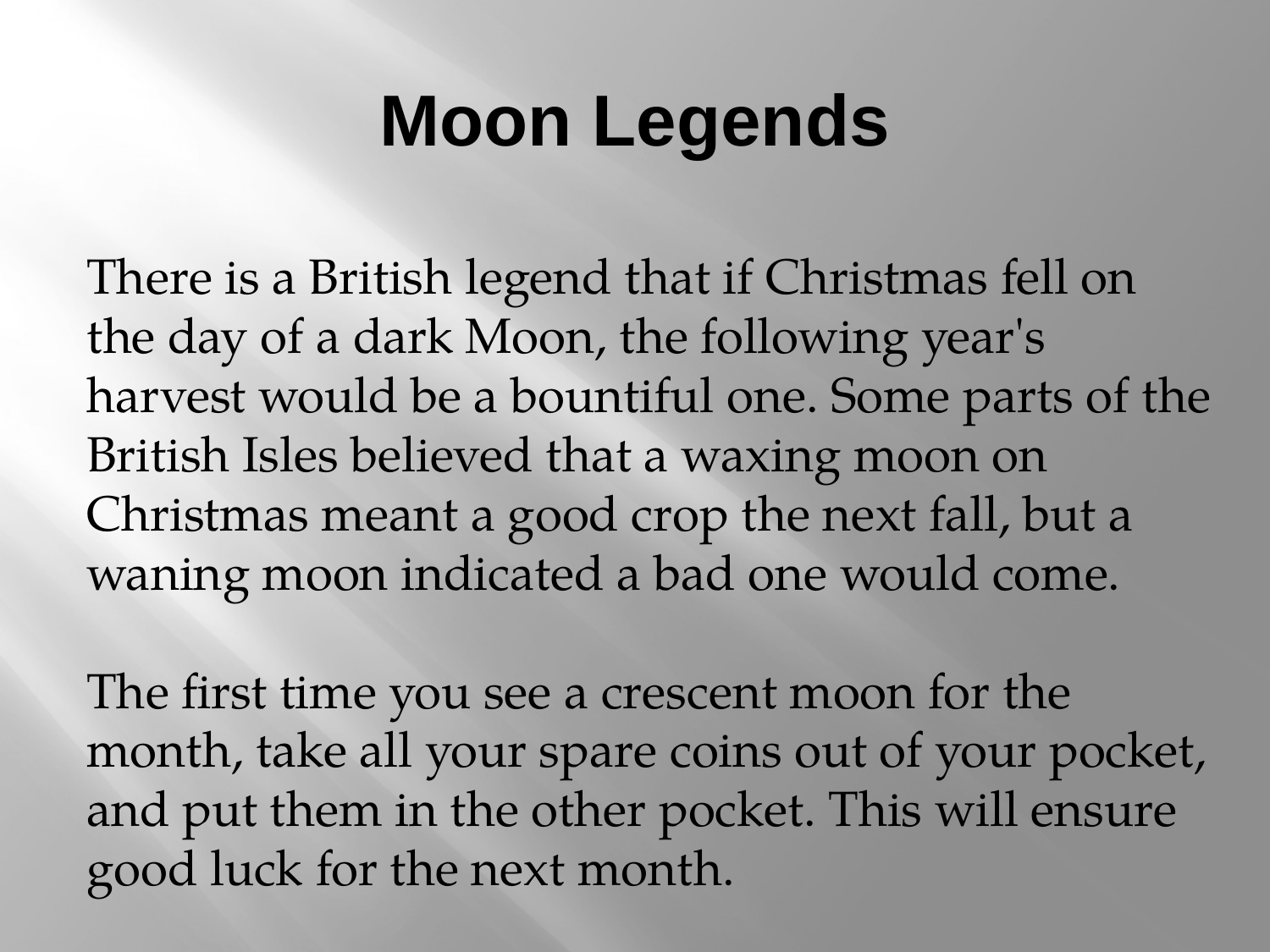

# Moon Legends

There is a British legend that if Christmas fell on the day of a dark Moon, the following year's harvest would be a bountiful one. Some parts of the British Isles believed that a waxing moon on Christmas meant a good crop the next fall, but a waning moon indicated a bad one would come.

The first time you see a crescent moon for the month, take all your spare coins out of your pocket, and put them in the other pocket. This will ensure good luck for the next month.